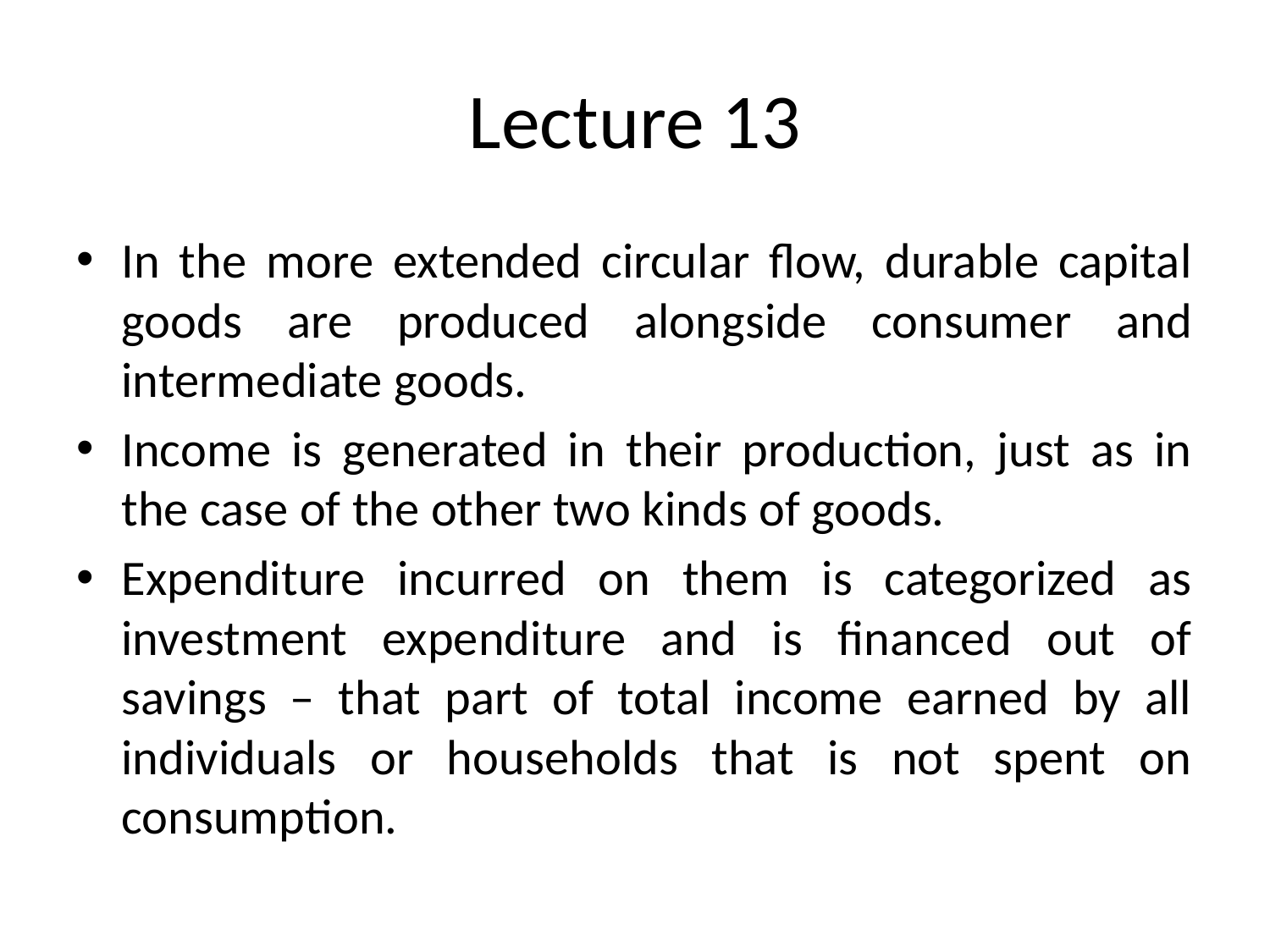

# Lecture 13
In the more extended circular flow, durable capital goods are produced alongside consumer and intermediate goods.
Income is generated in their production, just as in the case of the other two kinds of goods.
Expenditure incurred on them is categorized as investment expenditure and is financed out of savings – that part of total income earned by all individuals or households that is not spent on consumption.